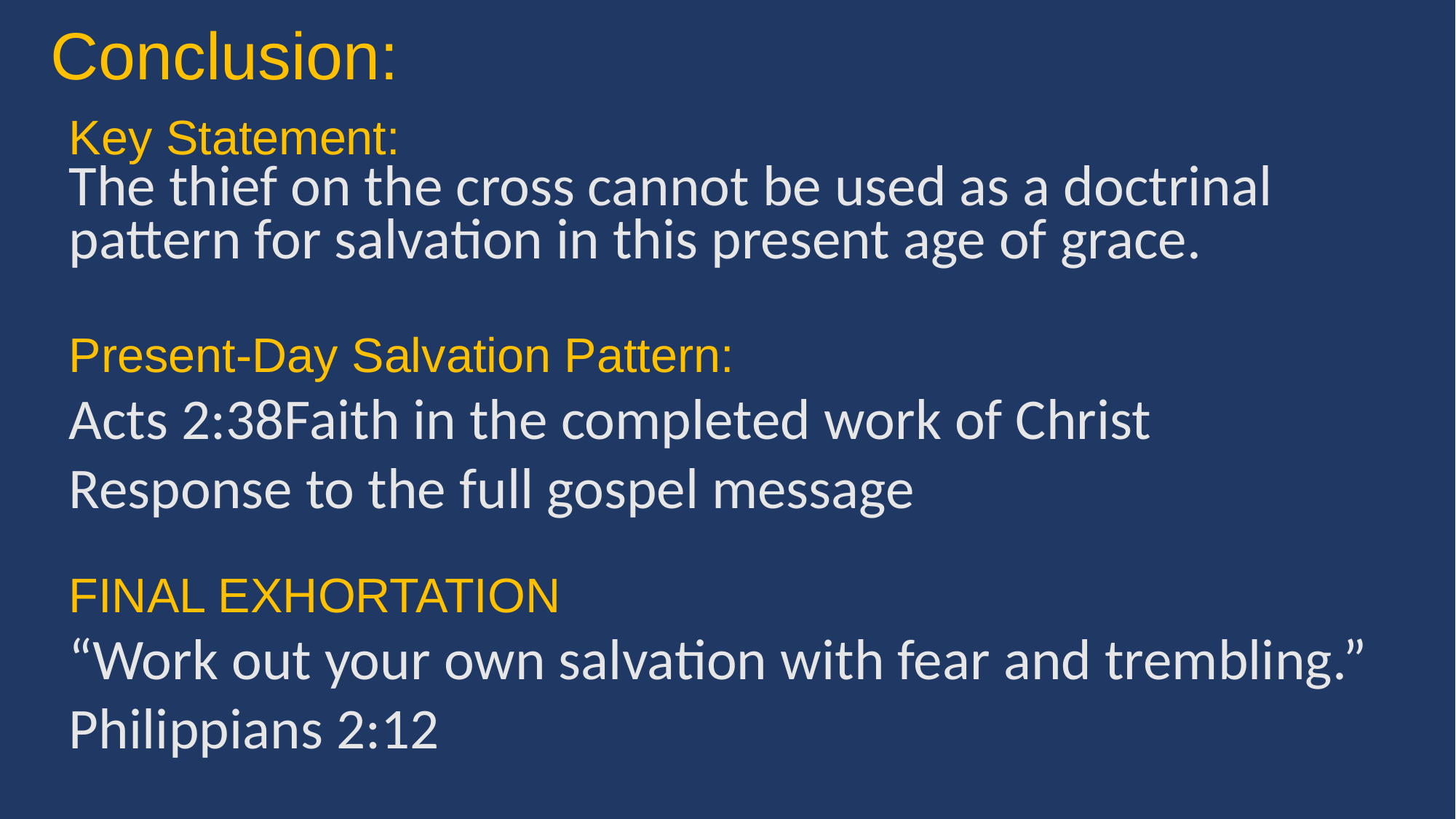

Conclusion:

Key Statement:
The thief on the cross cannot be used as a doctrinal pattern for salvation in this present age of grace.

Present-Day Salvation Pattern:
Acts 2:38Faith in the completed work of Christ
Response to the full gospel message

FINAL EXHORTATION
“Work out your own salvation with fear and trembling.” Philippians 2:12